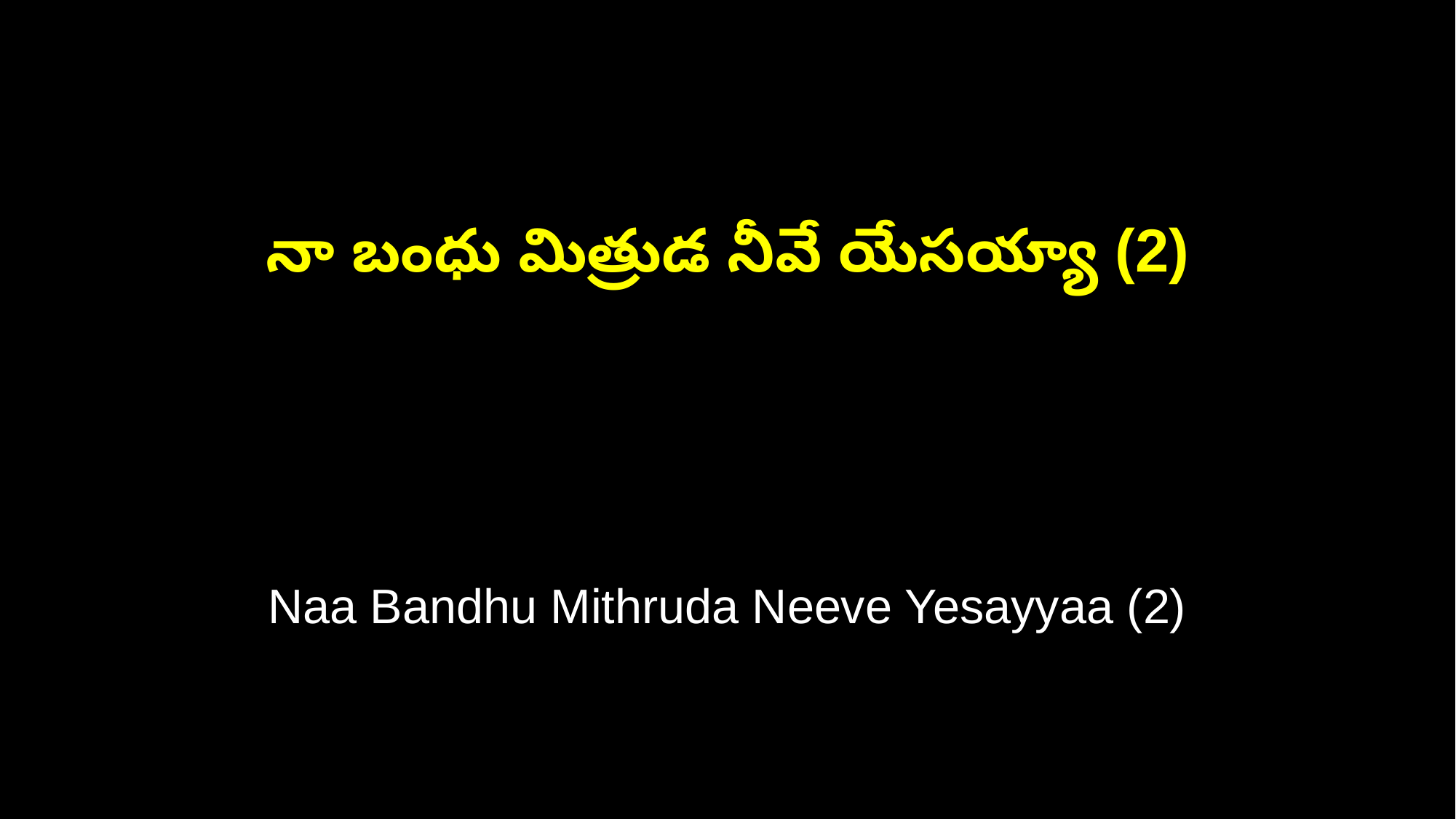

నా బంధు మిత్రుడ నీవే యేసయ్యా (2)
Naa Bandhu Mithruda Neeve Yesayyaa (2)